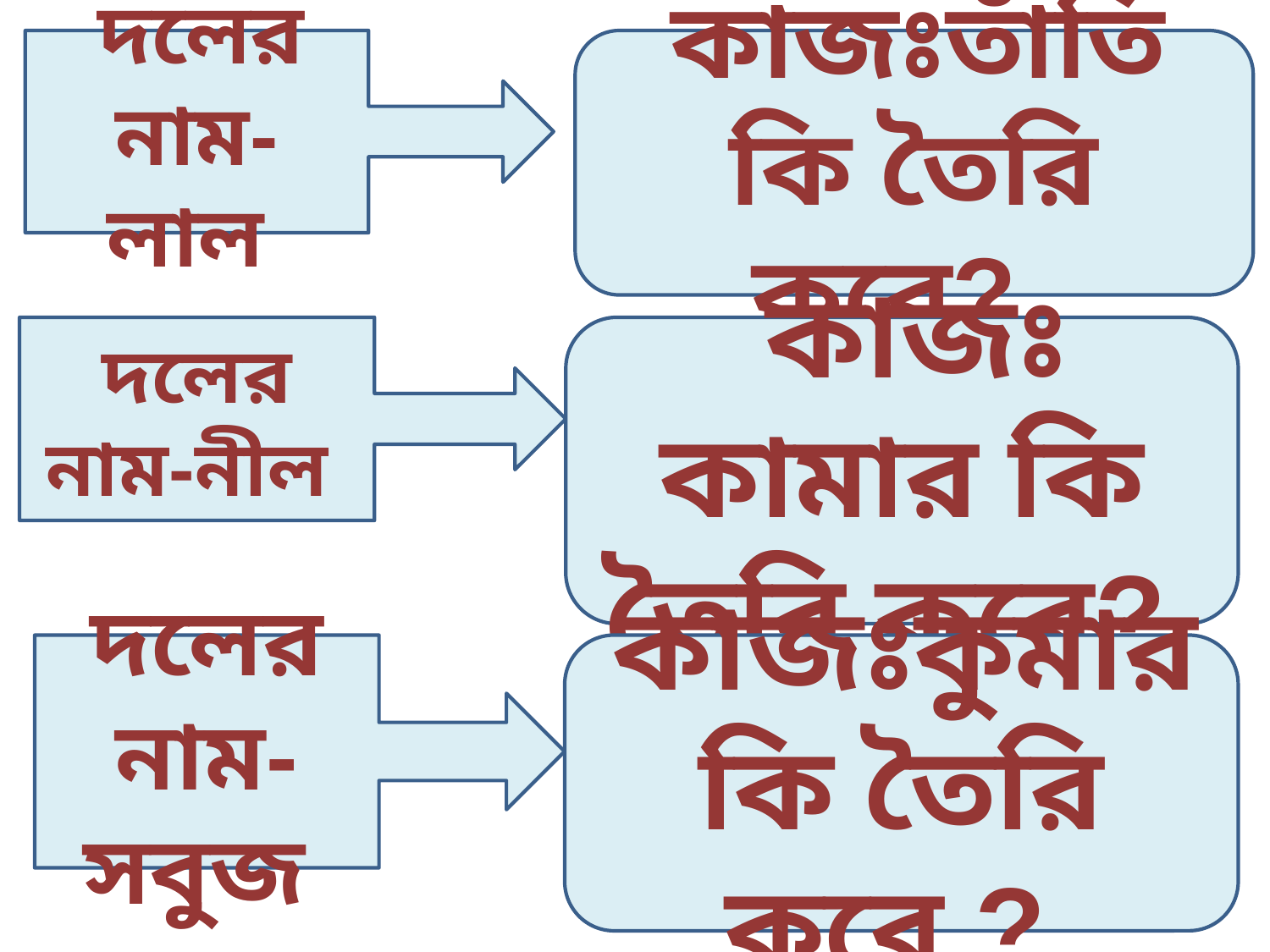

দলের নাম-লাল
 কাজঃতাঁতি কি তৈরি করে?
দলের নাম-নীল
 কাজঃ কামার কি তৈরি করে?

দলের নাম-সবুজ
 কাজঃকুমার কি তৈরি করে ?